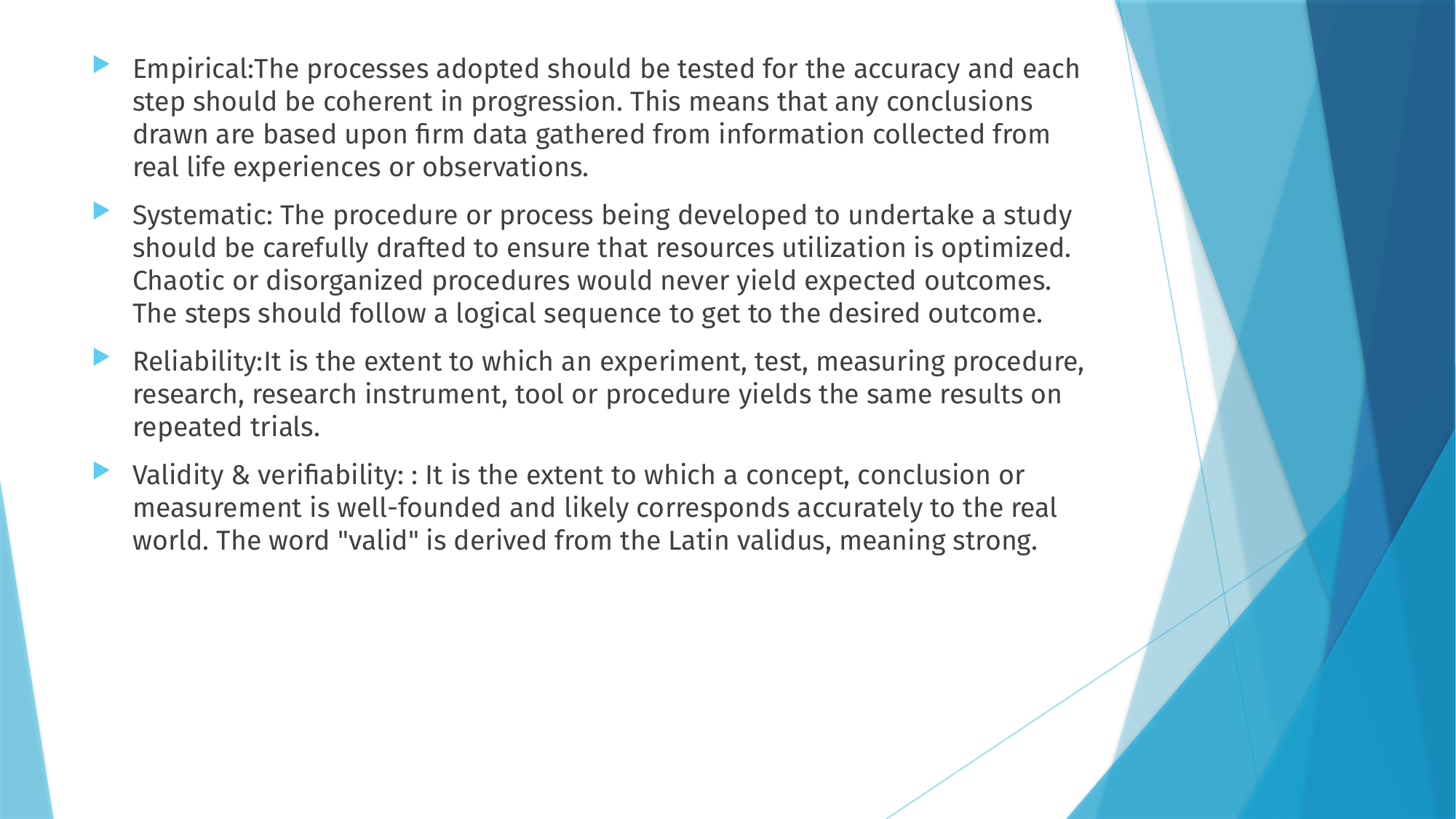

Empirical:The processes adopted should be tested for the accuracy and each step should be coherent in progression. This means that any conclusions drawn are based upon firm data gathered from information collected from real life experiences or observations.
Systematic: The procedure or process being developed to undertake a study should be carefully drafted to ensure that resources utilization is optimized. Chaotic or disorganized procedures would never yield expected outcomes. The steps should follow a logical sequence to get to the desired outcome.
Reliability:It is the extent to which an experiment, test, measuring procedure, research, research instrument, tool or procedure yields the same results on repeated trials.
Validity & verifiability: : It is the extent to which a concept, conclusion or measurement is well-founded and likely corresponds accurately to the real world. The word "valid" is derived from the Latin validus, meaning strong.